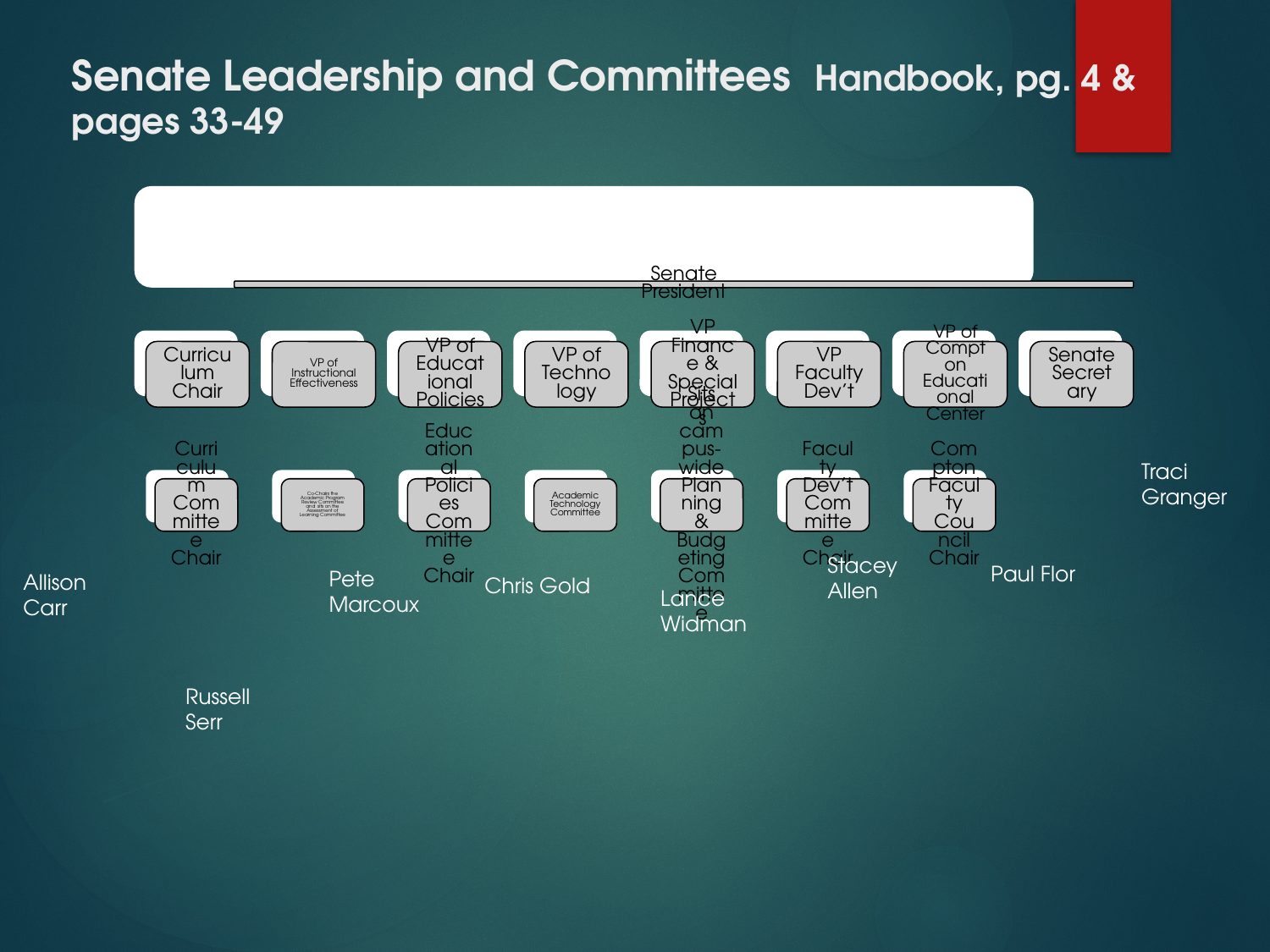

# Senate Leadership and Committees  Handbook, pg. 4 & pages 33-49
Senate
President
Curriculum Chair
Curriculum Committee Chair
VP of Technology
VP Faculty Dev’t
VP of Educational Policies
VP of Compton Educational Center
Educational Policies Committee Chair
Senate Secretary
Faculty Dev’t Committee Chair
Compton Faculty Council Chair
Academic Technology Committee
VP of Instructional Effectiveness
Co-Chairs the Academic Program Review Committee and  sits on the Assessment of Learning Committee
Traci
Granger
Stacey Allen
Paul Flor
Pete Marcoux
Allison Carr
Chris Gold

Lance
Widman
Russell Serr